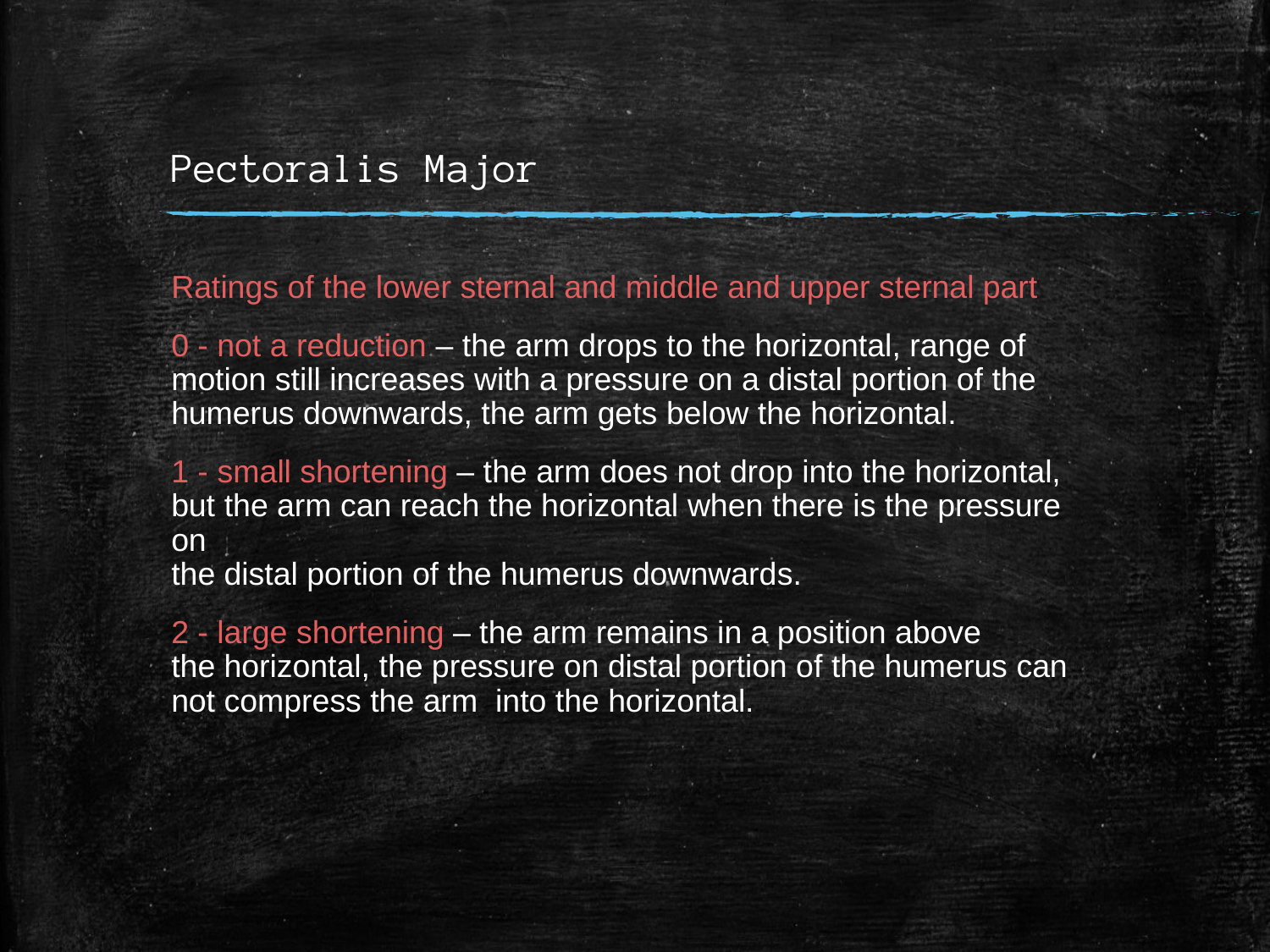

# Pectoralis Major
Ratings of the lower sternal and middle and upper sternal part
0 - not a reduction – the arm drops to the horizontal, range of motion still increases with a pressure on a distal portion of the humerus downwards, the arm gets below the horizontal.
1 - small shortening – the arm does not drop into the horizontal, but the arm can reach the horizontal when there is the pressure on
the distal portion of the humerus downwards.
2 - large shortening – the arm remains in a position above
the horizontal, the pressure on distal portion of the humerus can not compress the arm  into the horizontal.